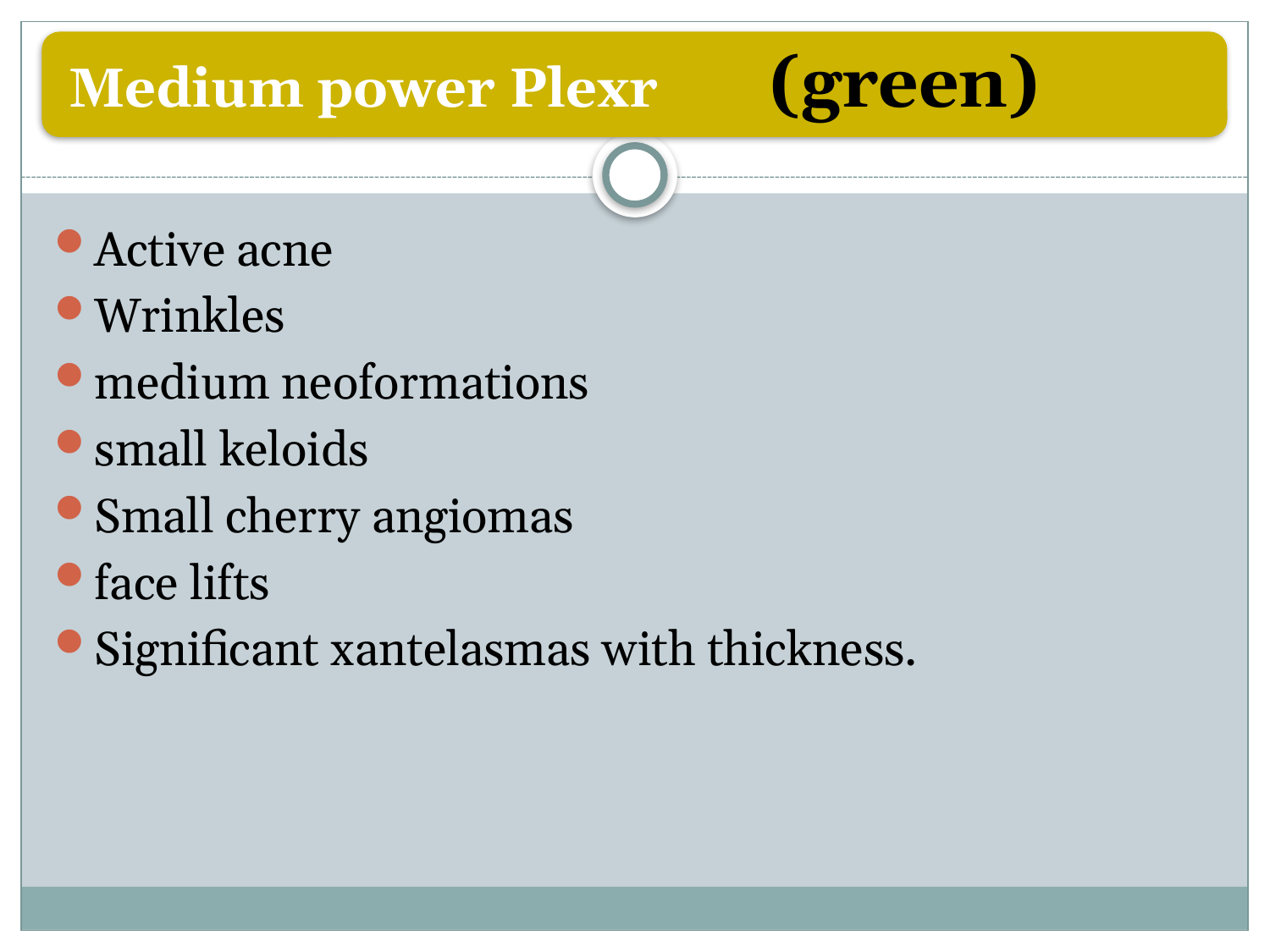

Medium power Plexr        (green)
Active acne
Wrinkles
medium neoformations
small keloids
Small cherry angiomas
face lifts
Significant xantelasmas with thickness.